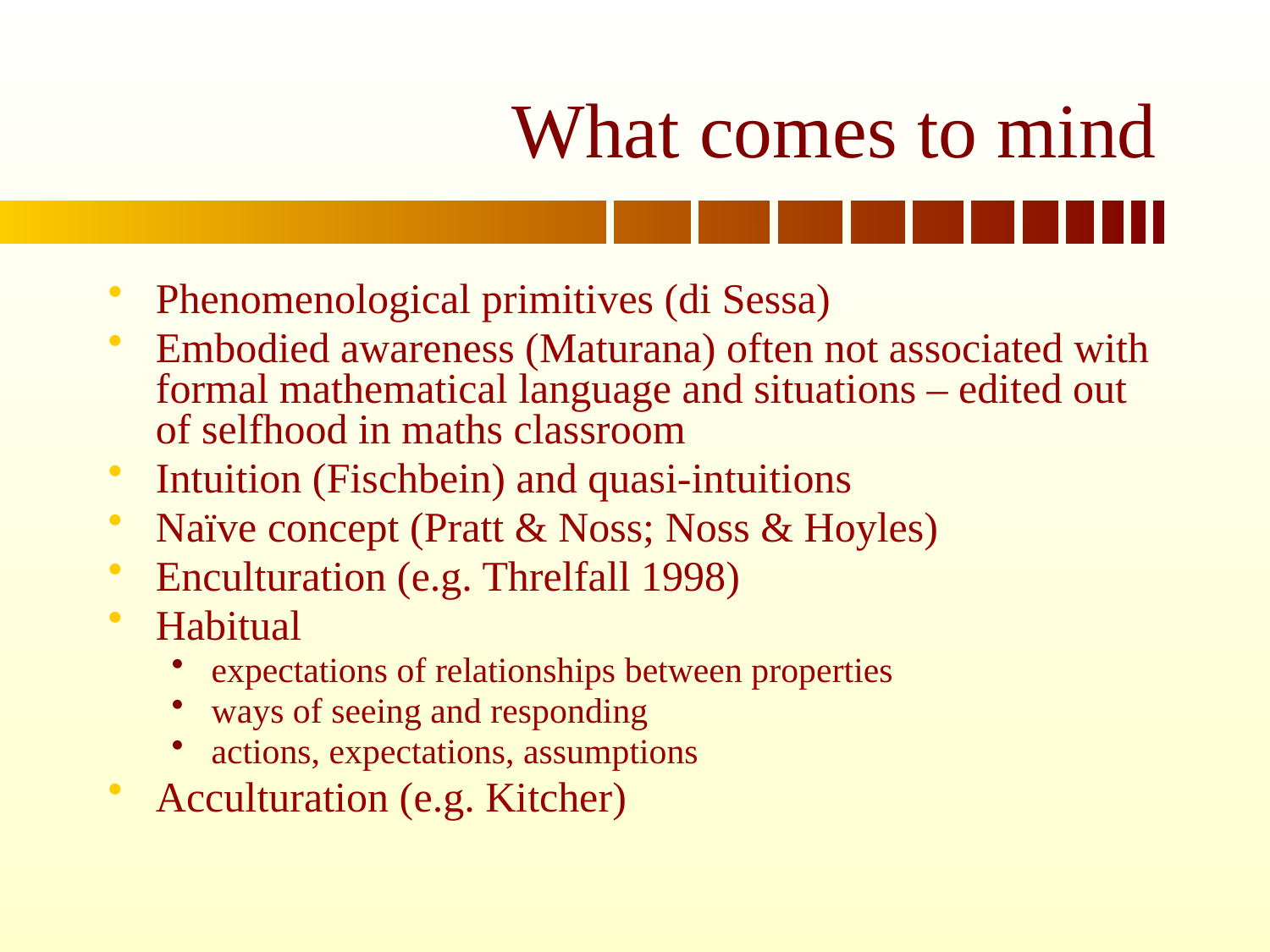

# What comes to mind
Phenomenological primitives (di Sessa)
Embodied awareness (Maturana) often not associated with formal mathematical language and situations – edited out of selfhood in maths classroom
Intuition (Fischbein) and quasi-intuitions
Naïve concept (Pratt & Noss; Noss & Hoyles)
Enculturation (e.g. Threlfall 1998)
Habitual
expectations of relationships between properties
ways of seeing and responding
actions, expectations, assumptions
Acculturation (e.g. Kitcher)